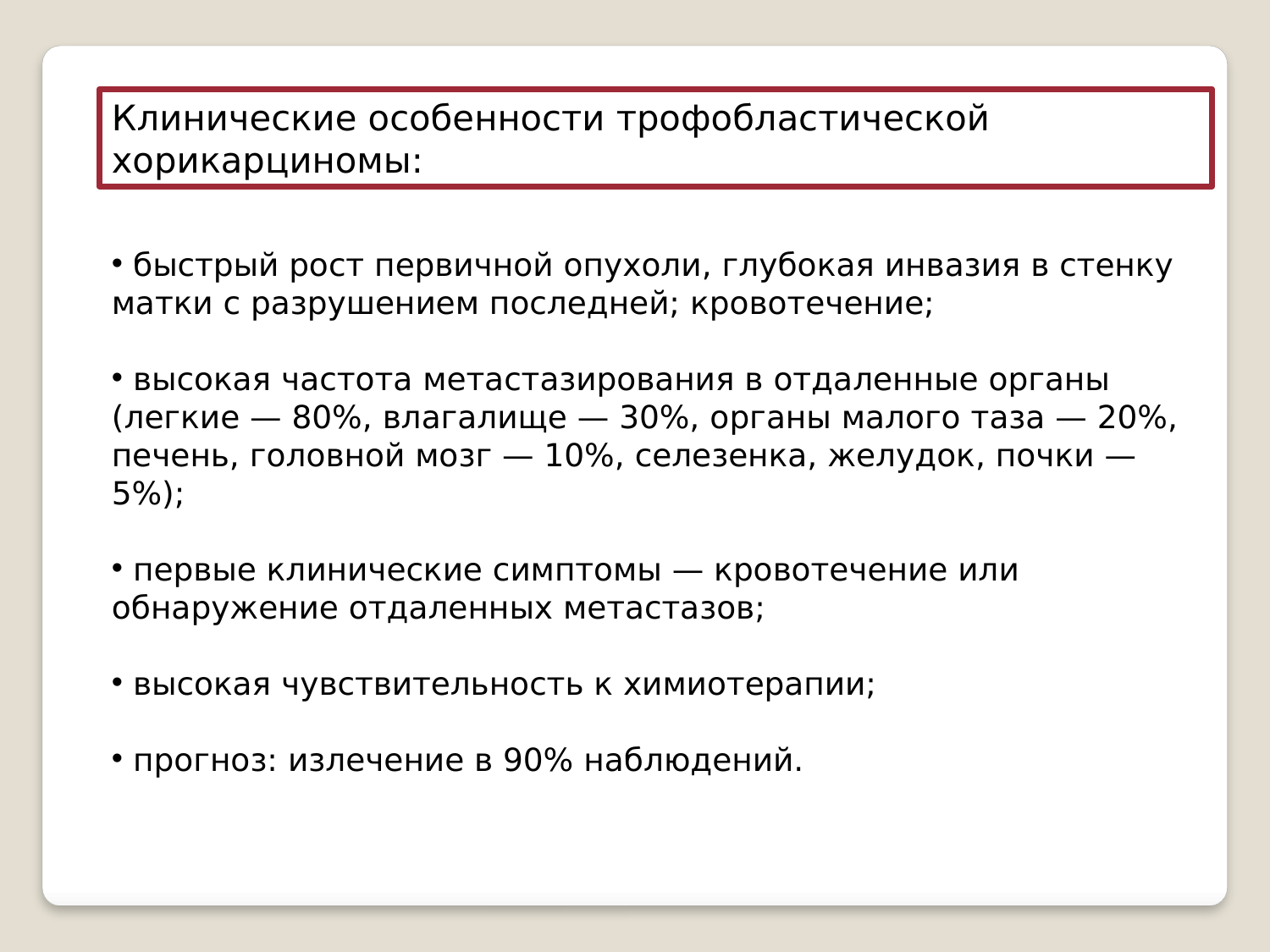

Клинические особенности трофобластической хорикарциномы:
 быстрый рост первичной опухоли, глубокая инвазия в стенку матки с разрушением последней; кровотечение;

 высокая частота метастазирования в отдаленные органы (легкие — 80%, влагалище — 30%, органы малого таза — 20%, печень, головной мозг — 10%, селезенка, желудок, почки — 5%);

 первые клинические симптомы — кровотечение или обнаружение отдаленных метастазов;

 высокая чувствительность к химиотерапии;

 прогноз: излечение в 90% наблюдений.